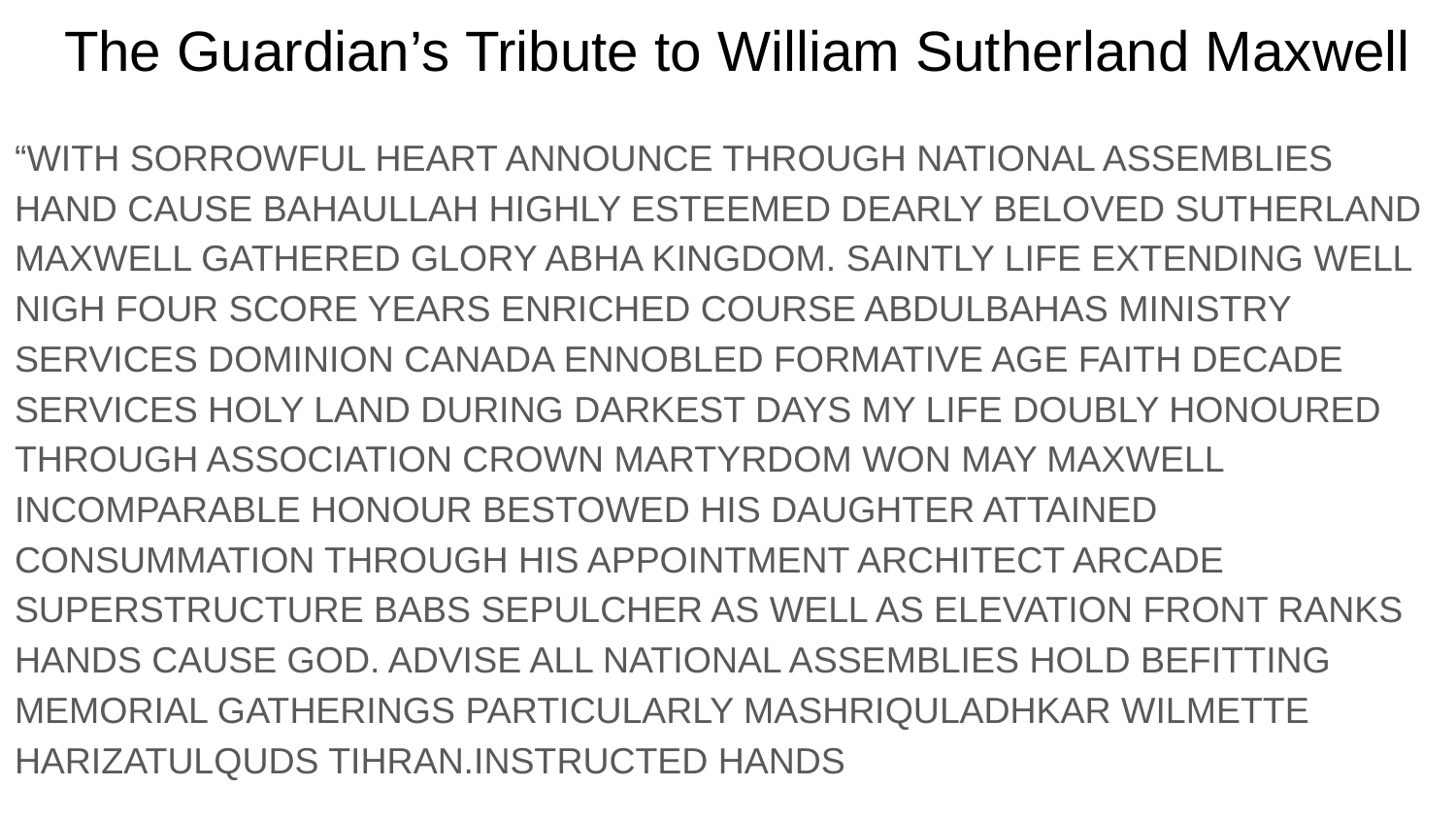

# The Guardian’s Tribute to William Sutherland Maxwell
“WITH SORROWFUL HEART ANNOUNCE THROUGH NATIONAL ASSEMBLIES HAND CAUSE BAHAULLAH HIGHLY ESTEEMED DEARLY BELOVED SUTHERLAND MAXWELL GATHERED GLORY ABHA KINGDOM. SAINTLY LIFE EXTENDING WELL NIGH FOUR SCORE YEARS ENRICHED COURSE ABDULBAHAS MINISTRY SERVICES DOMINION CANADA ENNOBLED FORMATIVE AGE FAITH DECADE SERVICES HOLY LAND DURING DARKEST DAYS MY LIFE DOUBLY HONOURED THROUGH ASSOCIATION CROWN MARTYRDOM WON MAY MAXWELL INCOMPARABLE HONOUR BESTOWED HIS DAUGHTER ATTAINED CONSUMMATION THROUGH HIS APPOINTMENT ARCHITECT ARCADE SUPERSTRUCTURE BABS SEPULCHER AS WELL AS ELEVATION FRONT RANKS HANDS CAUSE GOD. ADVISE ALL NATIONAL ASSEMBLIES HOLD BEFITTING MEMORIAL GATHERINGS PARTICULARLY MASHRIQULADHKAR WILMETTE HARIZATULQUDS TIHRAN.INSTRUCTED HANDS